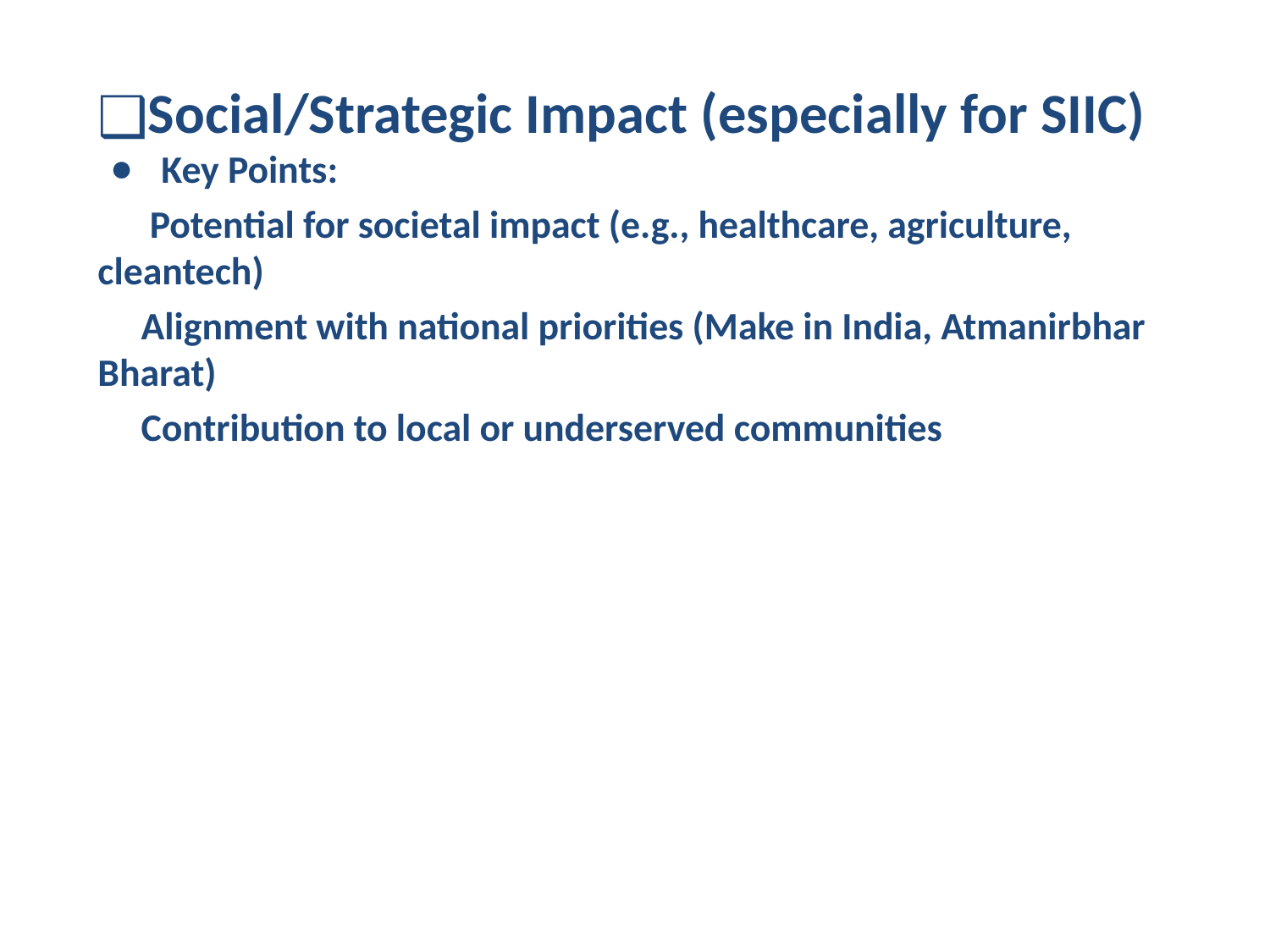

Social/Strategic Impact (especially for SIIC)
Key Points:
      Potential for societal impact (e.g., healthcare, agriculture,   cleantech)
     Alignment with national priorities (Make in India, Atmanirbhar Bharat)
     Contribution to local or underserved communities